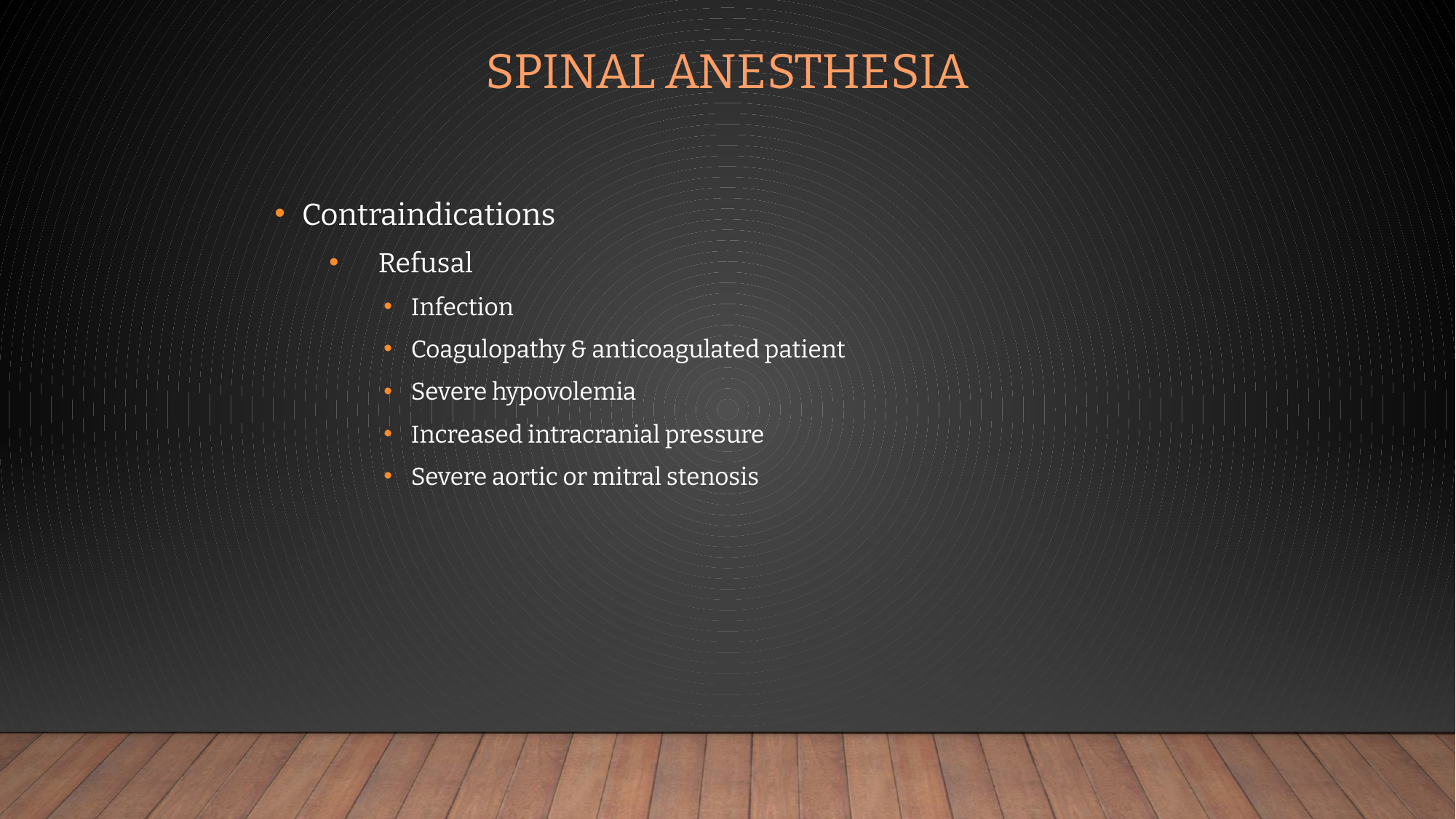

# Spinal Anesthesia
Contraindications
    Refusal
Infection
Coagulopathy & anticoagulated patient
Severe hypovolemia
Increased intracranial pressure
Severe aortic or mitral stenosis